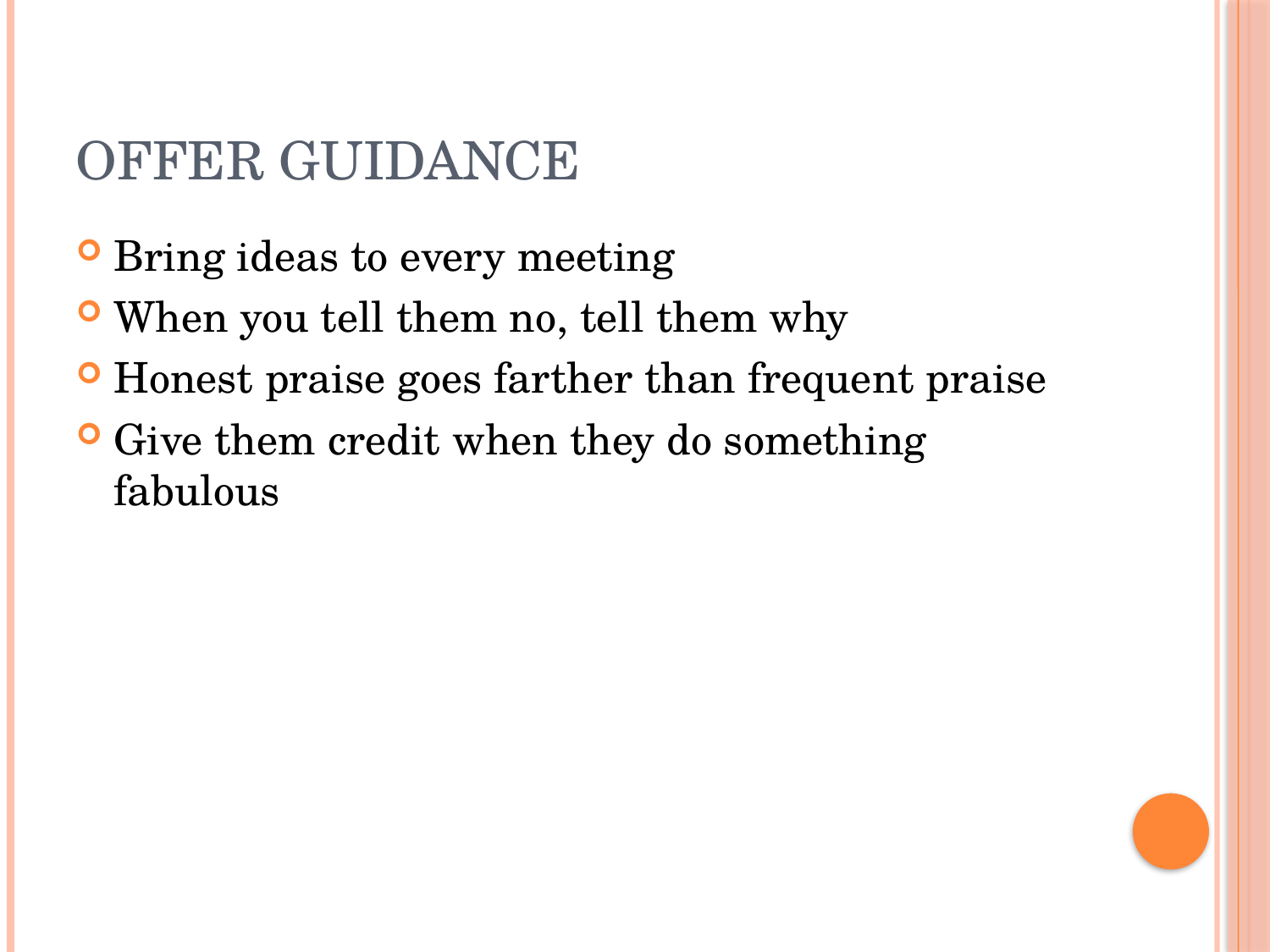

# Offer guidance
Bring ideas to every meeting
When you tell them no, tell them why
Honest praise goes farther than frequent praise
Give them credit when they do something fabulous